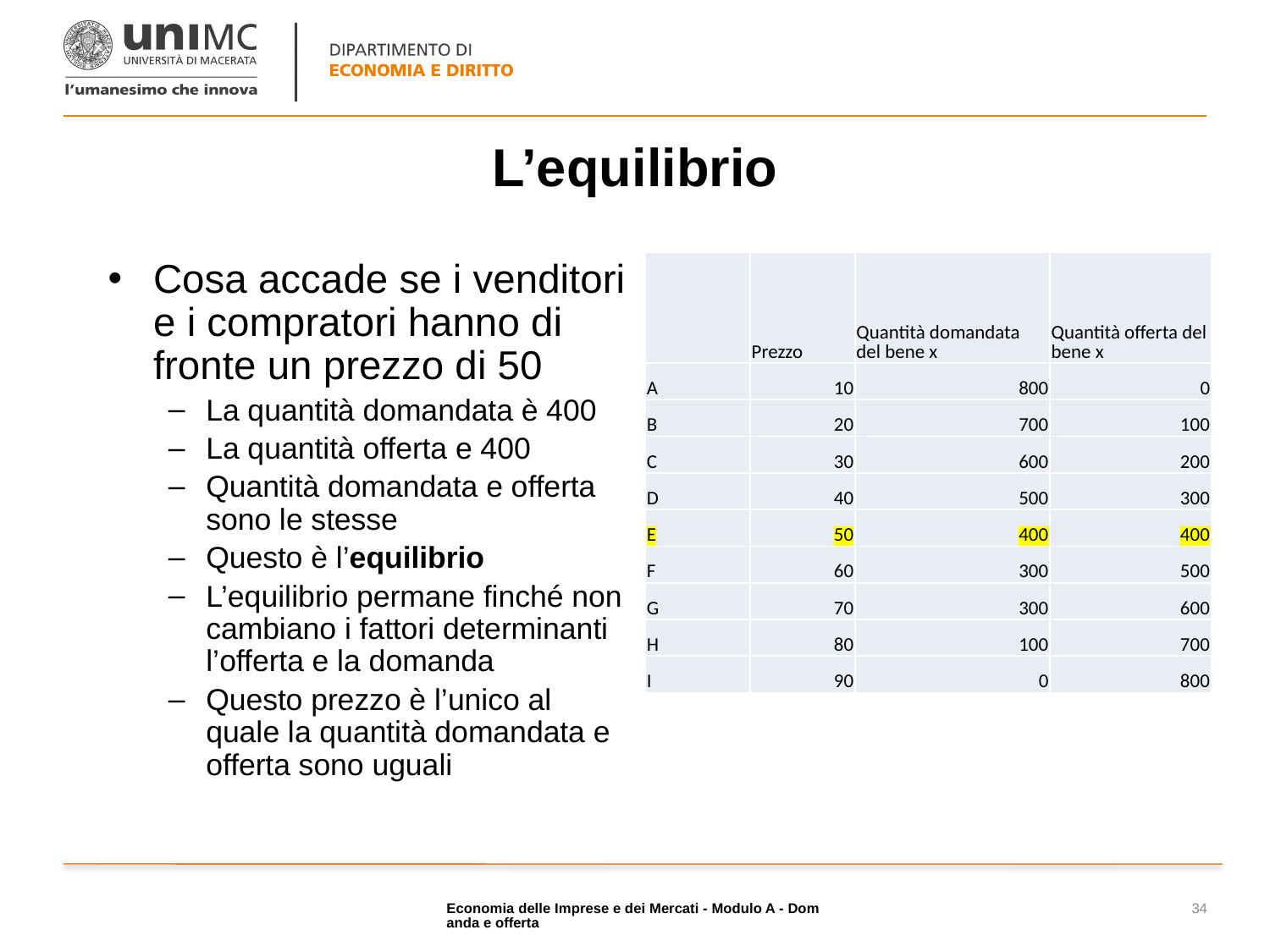

# L’equilibrio
Cosa accade se i venditori e i compratori hanno di fronte un prezzo di 50
La quantità domandata è 400
La quantità offerta e 400
Quantità domandata e offerta sono le stesse
Questo è l’equilibrio
L’equilibrio permane finché non cambiano i fattori determinanti l’offerta e la domanda
Questo prezzo è l’unico al quale la quantità domandata e offerta sono uguali
|  | Prezzo | Quantità domandata del bene x | Quantità offerta del bene x |
| --- | --- | --- | --- |
| A | 10 | 800 | 0 |
| B | 20 | 700 | 100 |
| C | 30 | 600 | 200 |
| D | 40 | 500 | 300 |
| E | 50 | 400 | 400 |
| F | 60 | 300 | 500 |
| G | 70 | 300 | 600 |
| H | 80 | 100 | 700 |
| I | 90 | 0 | 800 |
Economia delle Imprese e dei Mercati - Modulo A - Domanda e offerta
34